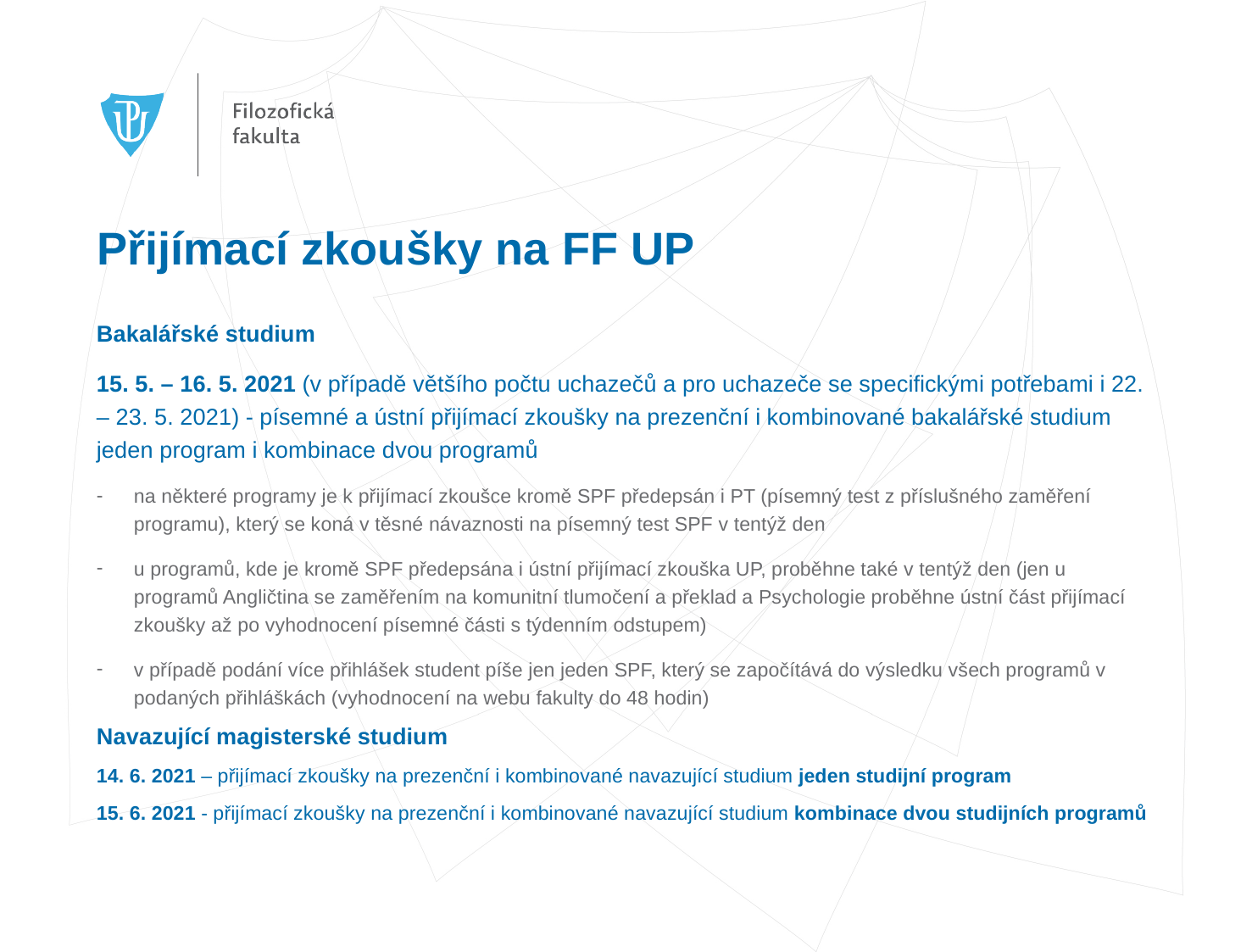

# Přijímací zkoušky na FF UP

Bakalářské studium
15. 5. – 16. 5. 2021 (v případě většího počtu uchazečů a pro uchazeče se specifickými potřebami i 22. – 23. 5. 2021) - písemné a ústní přijímací zkoušky na prezenční i kombinované bakalářské studium jeden program i kombinace dvou programů
na některé programy je k přijímací zkoušce kromě SPF předepsán i PT (písemný test z příslušného zaměření programu), který se koná v těsné návaznosti na písemný test SPF v tentýž den
u programů, kde je kromě SPF předepsána i ústní přijímací zkouška UP, proběhne také v tentýž den (jen u programů Angličtina se zaměřením na komunitní tlumočení a překlad a Psychologie proběhne ústní část přijímací zkoušky až po vyhodnocení písemné části s týdenním odstupem)
v případě podání více přihlášek student píše jen jeden SPF, který se započítává do výsledku všech programů v podaných přihláškách (vyhodnocení na webu fakulty do 48 hodin)
Navazující magisterské studium
14. 6. 2021 – přijímací zkoušky na prezenční i kombinované navazující studium jeden studijní program
15. 6. 2021 - přijímací zkoušky na prezenční i kombinované navazující studium kombinace dvou studijních programů